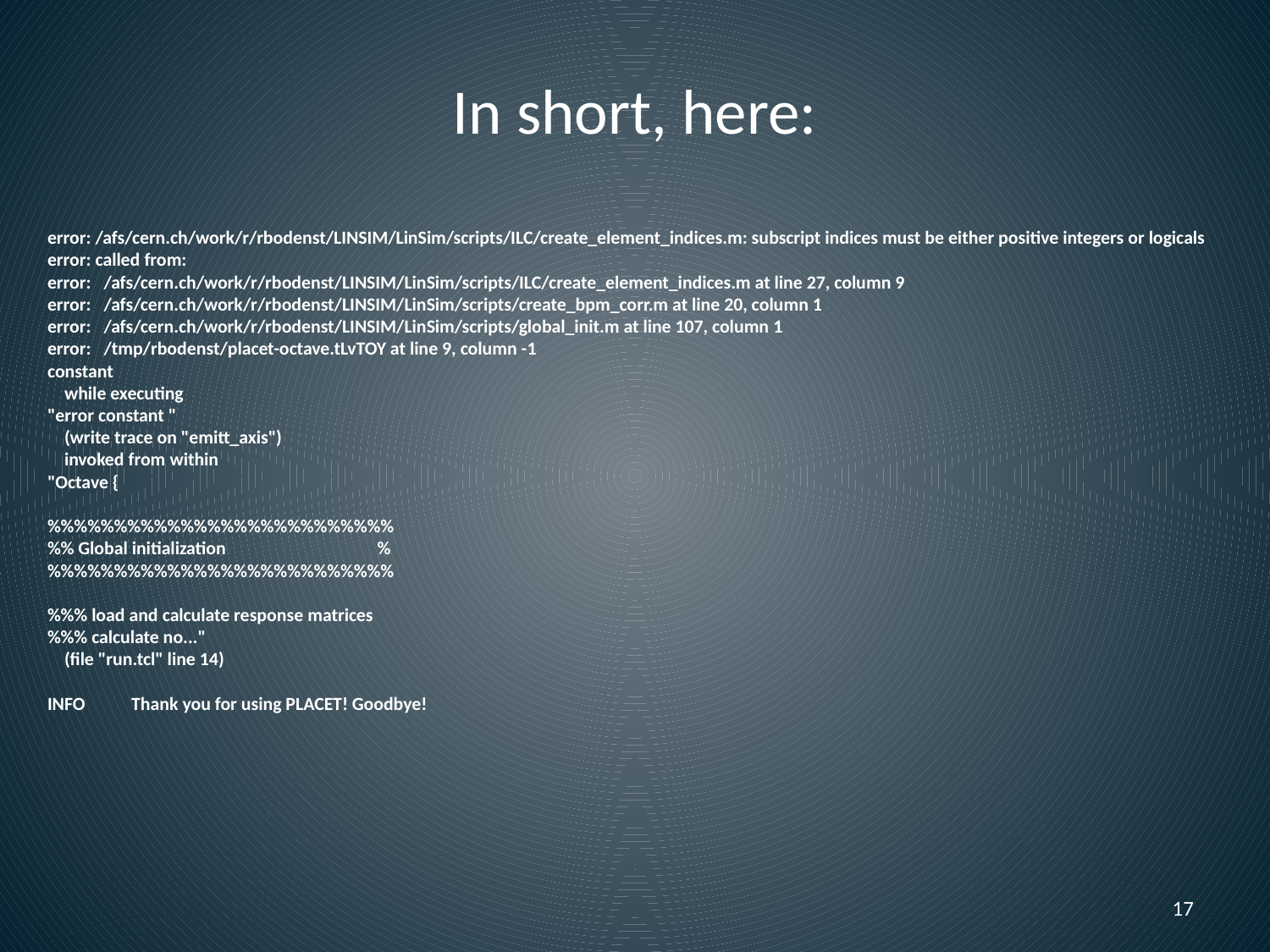

# In short, here:
error: /afs/cern.ch/work/r/rbodenst/LINSIM/LinSim/scripts/ILC/create_element_indices.m: subscript indices must be either positive integers or logicals
error: called from:
error:   /afs/cern.ch/work/r/rbodenst/LINSIM/LinSim/scripts/ILC/create_element_indices.m at line 27, column 9
error:   /afs/cern.ch/work/r/rbodenst/LINSIM/LinSim/scripts/create_bpm_corr.m at line 20, column 1
error:   /afs/cern.ch/work/r/rbodenst/LINSIM/LinSim/scripts/global_init.m at line 107, column 1
error:   /tmp/rbodenst/placet-octave.tLvTOY at line 9, column -1
constant
    while executing
"error constant "
    (write trace on "emitt_axis")
    invoked from within
"Octave {

%%%%%%%%%%%%%%%%%%%%%%%%%%
%% Global initialization 	                  %
%%%%%%%%%%%%%%%%%%%%%%%%%%

%%% load and calculate response matrices
%%% calculate no..."
    (file "run.tcl" line 14)

INFO           Thank you for using PLACET! Goodbye!
17